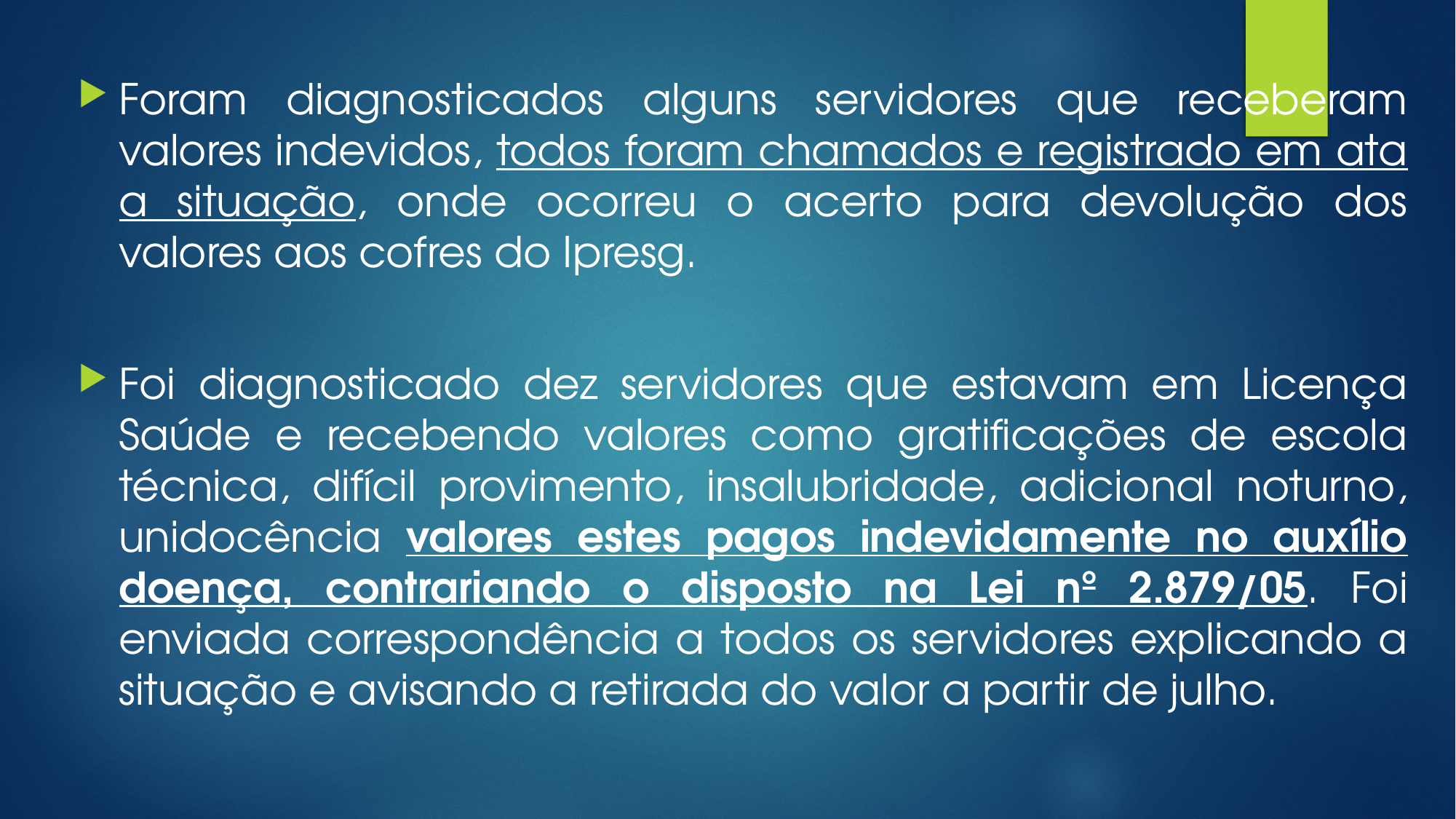

Foram diagnosticados alguns servidores que receberam valores indevidos, todos foram chamados e registrado em ata a situação, onde ocorreu o acerto para devolução dos valores aos cofres do Ipresg.

Foi diagnosticado dez servidores que estavam em Licença Saúde e recebendo valores como gratificações de escola técnica, difícil provimento, insalubridade, adicional noturno, unidocência valores estes pagos indevidamente no auxílio doença, contrariando o disposto na Lei nº 2.879/05. Foi enviada correspondência a todos os servidores explicando a situação e avisando a retirada do valor a partir de julho.